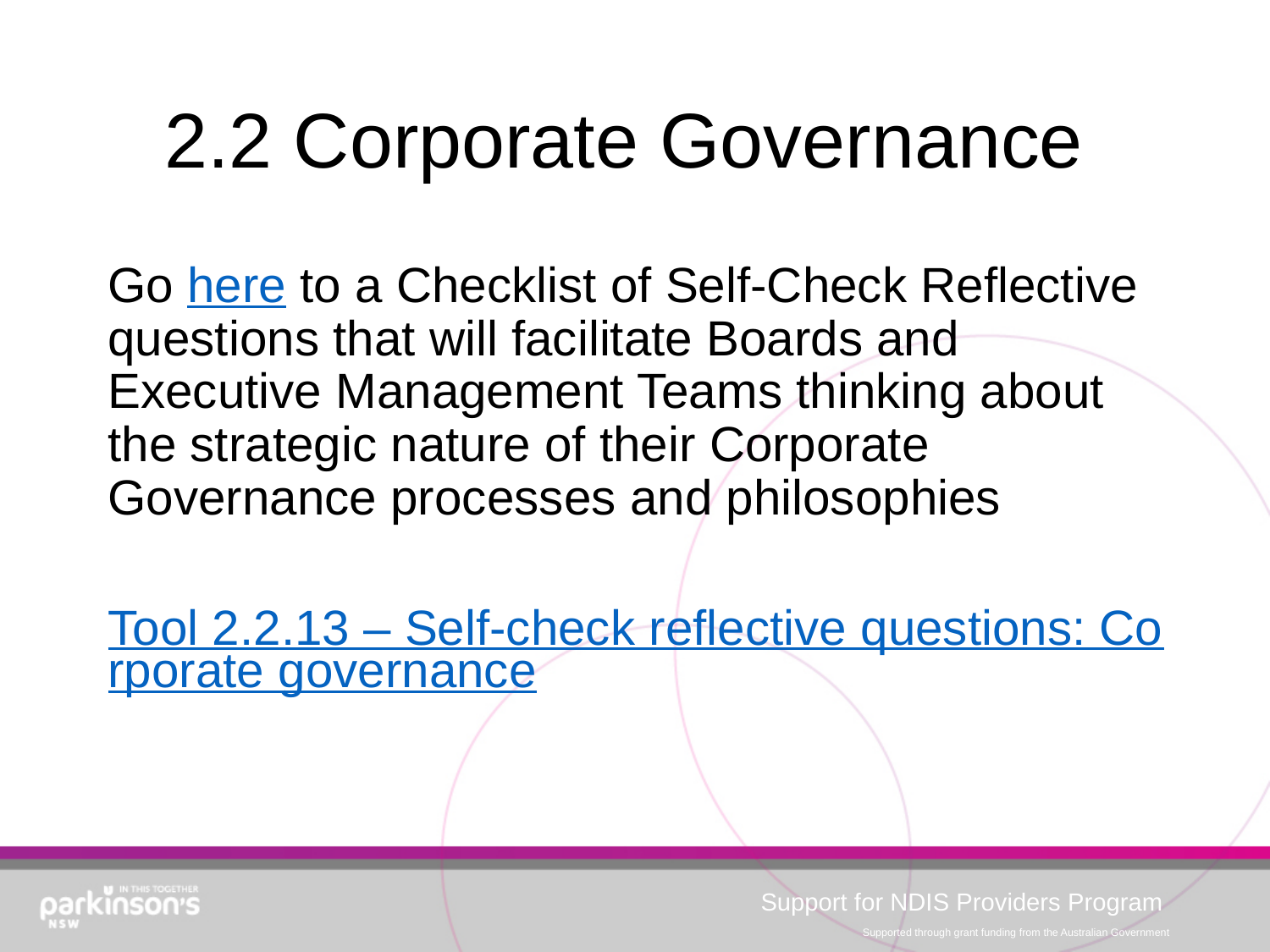

# 2.2 Corporate Governance
Go here to a Checklist of Self-Check Reflective questions that will facilitate Boards and Executive Management Teams thinking about the strategic nature of their Corporate Governance processes and philosophies
Tool 2.2.13 – Self-check reflective questions: Corporate governance